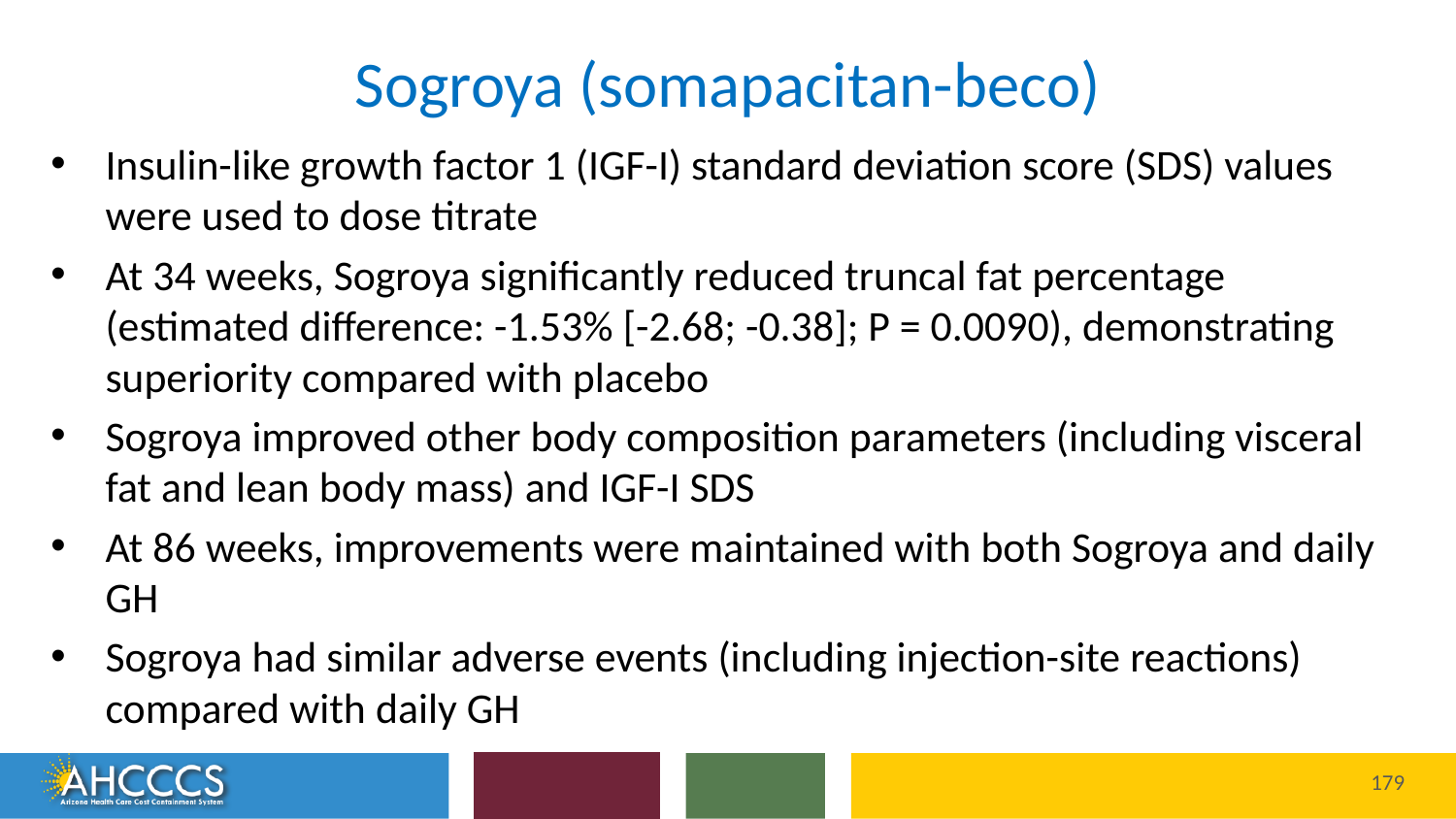

# Sogroya (somapacitan-beco)
Insulin-like growth factor 1 (IGF-I) standard deviation score (SDS) values were used to dose titrate
At 34 weeks, Sogroya significantly reduced truncal fat percentage (estimated difference: -1.53% [-2.68; -0.38]; P = 0.0090), demonstrating superiority compared with placebo
Sogroya improved other body composition parameters (including visceral fat and lean body mass) and IGF-I SDS
At 86 weeks, improvements were maintained with both Sogroya and daily GH
Sogroya had similar adverse events (including injection-site reactions) compared with daily GH